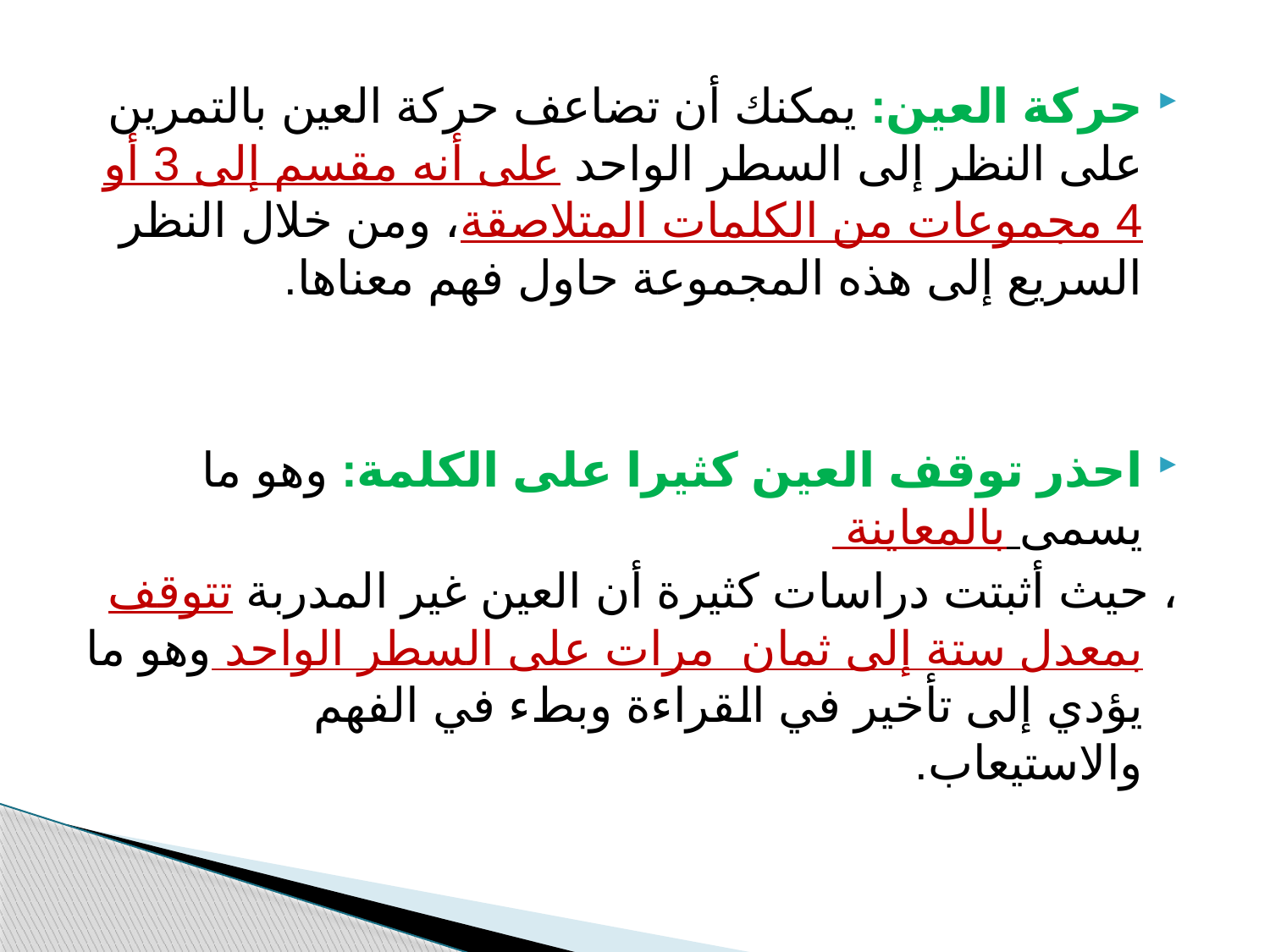

حركة العين: يمكنك أن تضاعف حركة العين بالتمرين على النظر إلى السطر الواحد على أنه مقسم إلى 3 أو 4 مجموعات من الكلمات المتلاصقة، ومن خلال النظر السريع إلى هذه المجموعة حاول فهم معناها.

احذر توقف العين كثيرا على الكلمة: وهو ما يسمى بالمعاينة
، حيث أثبتت دراسات كثيرة أن العين غير المدربة تتوقف بمعدل ستة إلى ثمان  مرات على السطر الواحد وهو ما يؤدي إلى تأخير في القراءة وبطء في الفهم والاستيعاب.